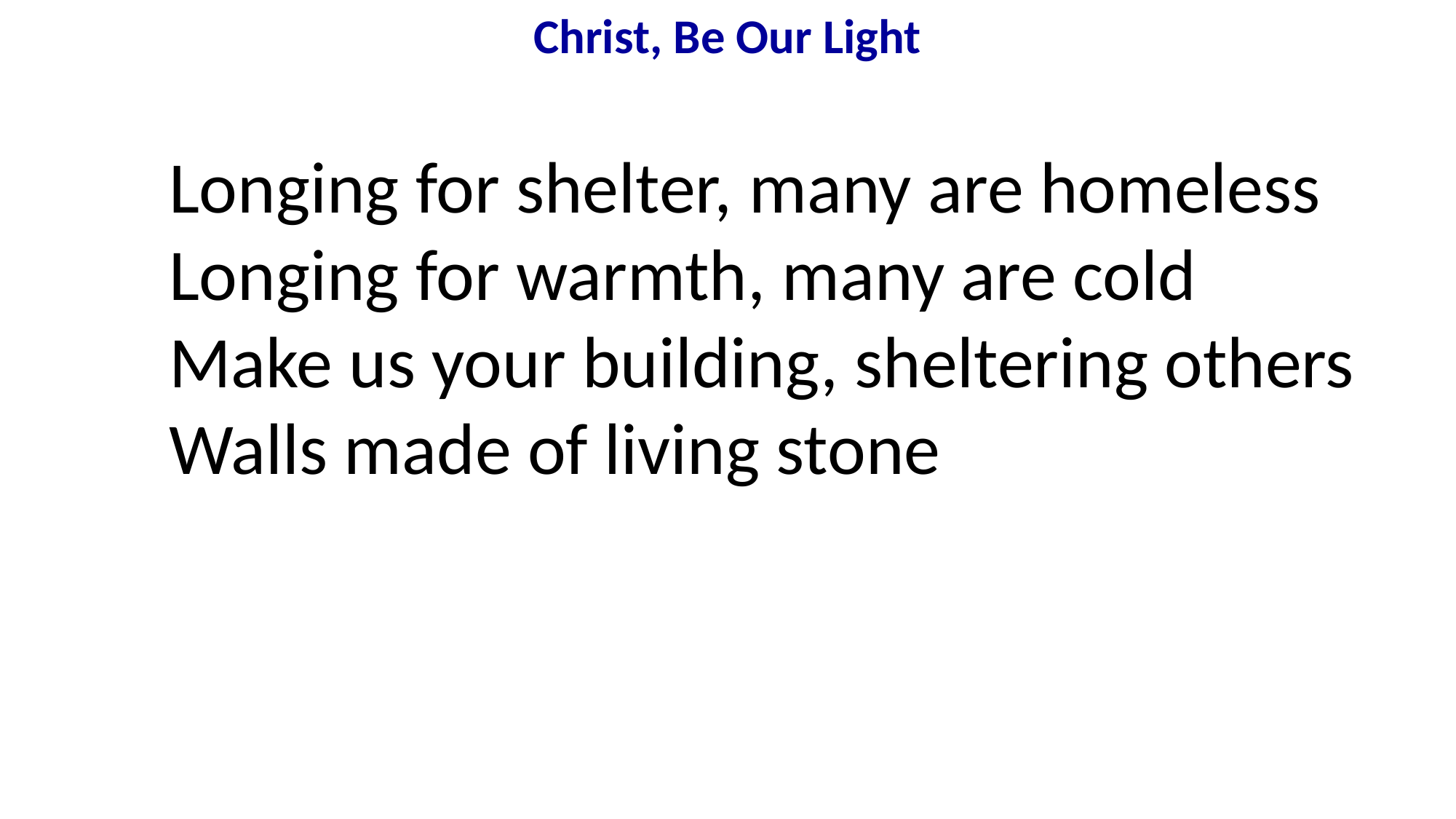

Christ, Be Our Light
Longing for shelter, many are homeless
Longing for warmth, many are cold
Make us your building, sheltering others
Walls made of living stone